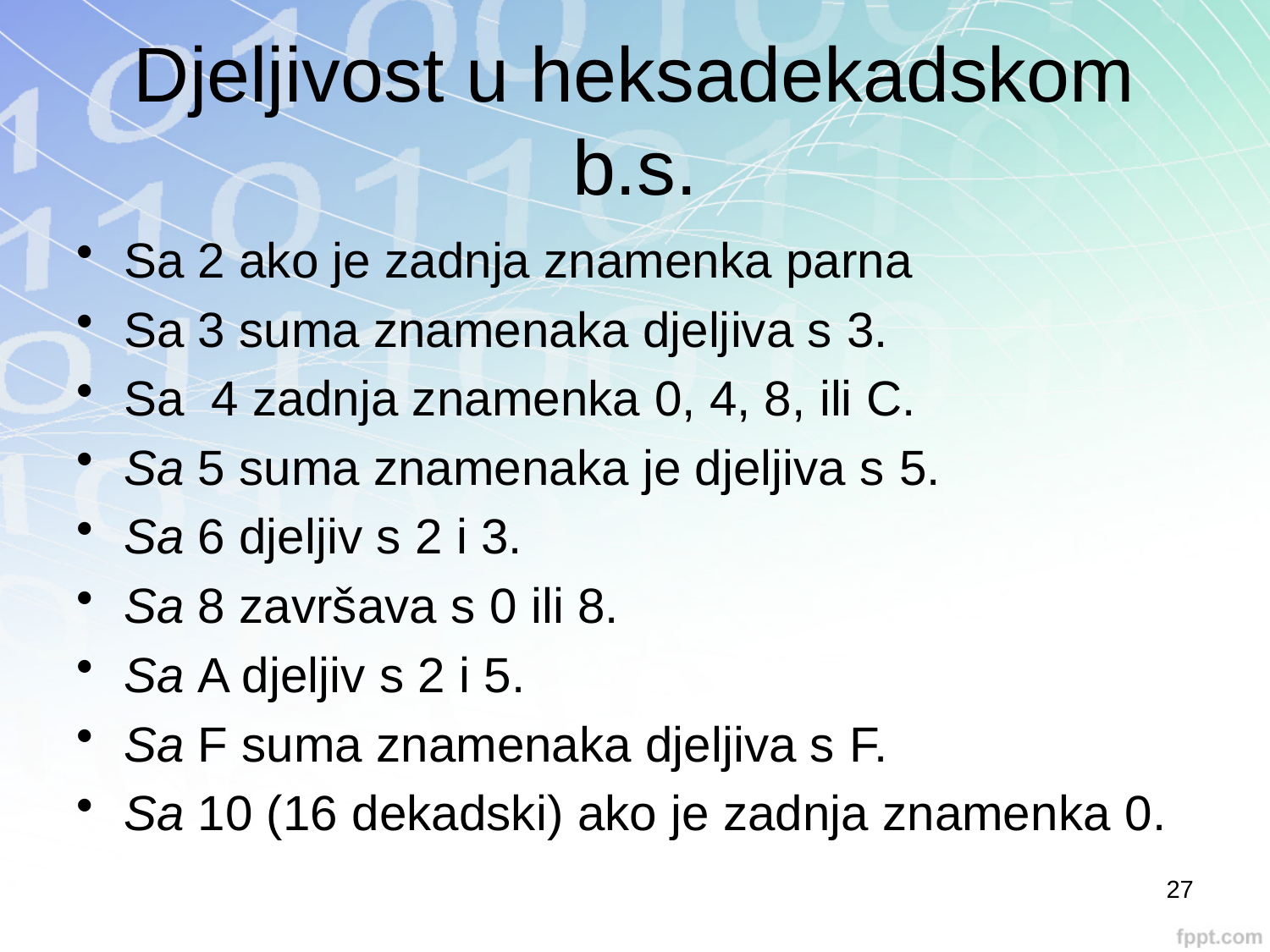

# Djeljivost u heksadekadskom b.s.
Sa 2 ako je zadnja znamenka parna
Sa 3 suma znamenaka djeljiva s 3.
Sa  4 zadnja znamenka 0, 4, 8, ili C.
Sa 5 suma znamenaka je djeljiva s 5.
Sa 6 djeljiv s 2 i 3.
Sa 8 završava s 0 ili 8.
Sa A djeljiv s 2 i 5.
Sa F suma znamenaka djeljiva s F.
Sa 10 (16 dekadski) ako je zadnja znamenka 0.

27